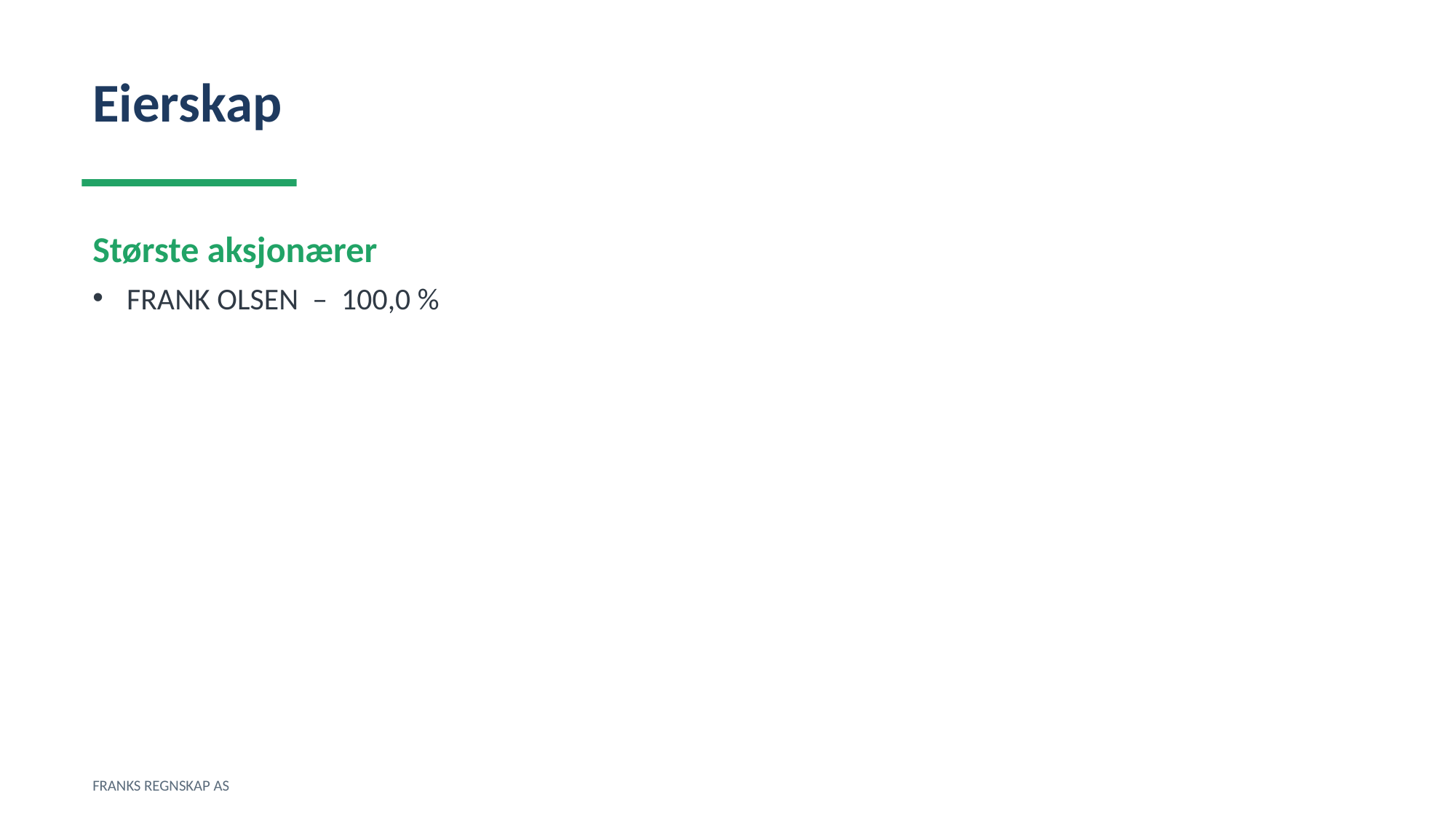

Eierskap

Største aksjonærer
FRANK OLSEN  –  100,0 %
FRANKS REGNSKAP AS